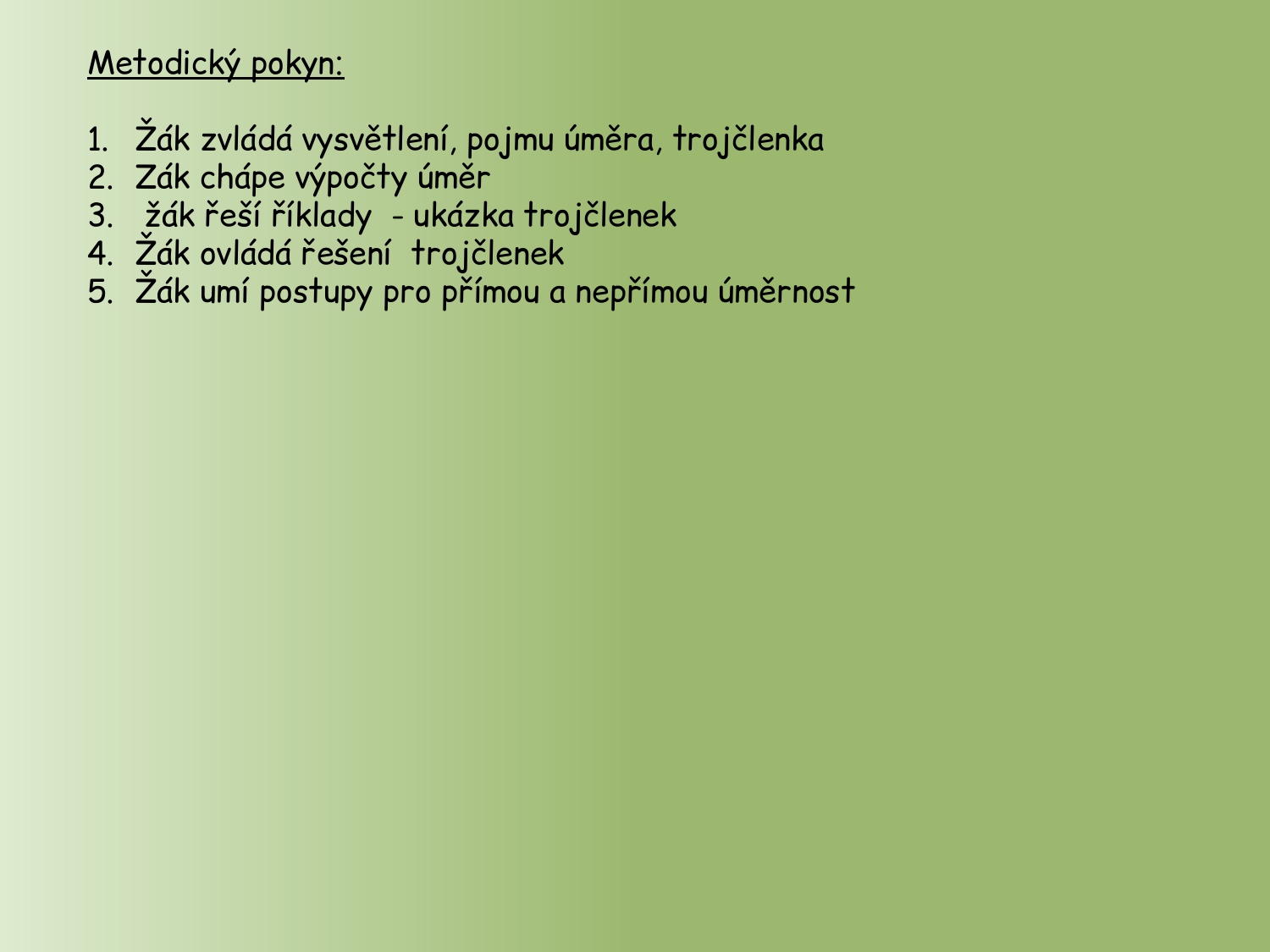

Metodický pokyn:

Žák zvládá vysvětlení, pojmu úměra, trojčlenka
Zák chápe výpočty úměr
 žák řeší říklady  - ukázka trojčlenek
Žák ovládá řešení  trojčlenek
Žák umí postupy pro přímou a nepřímou úměrnost